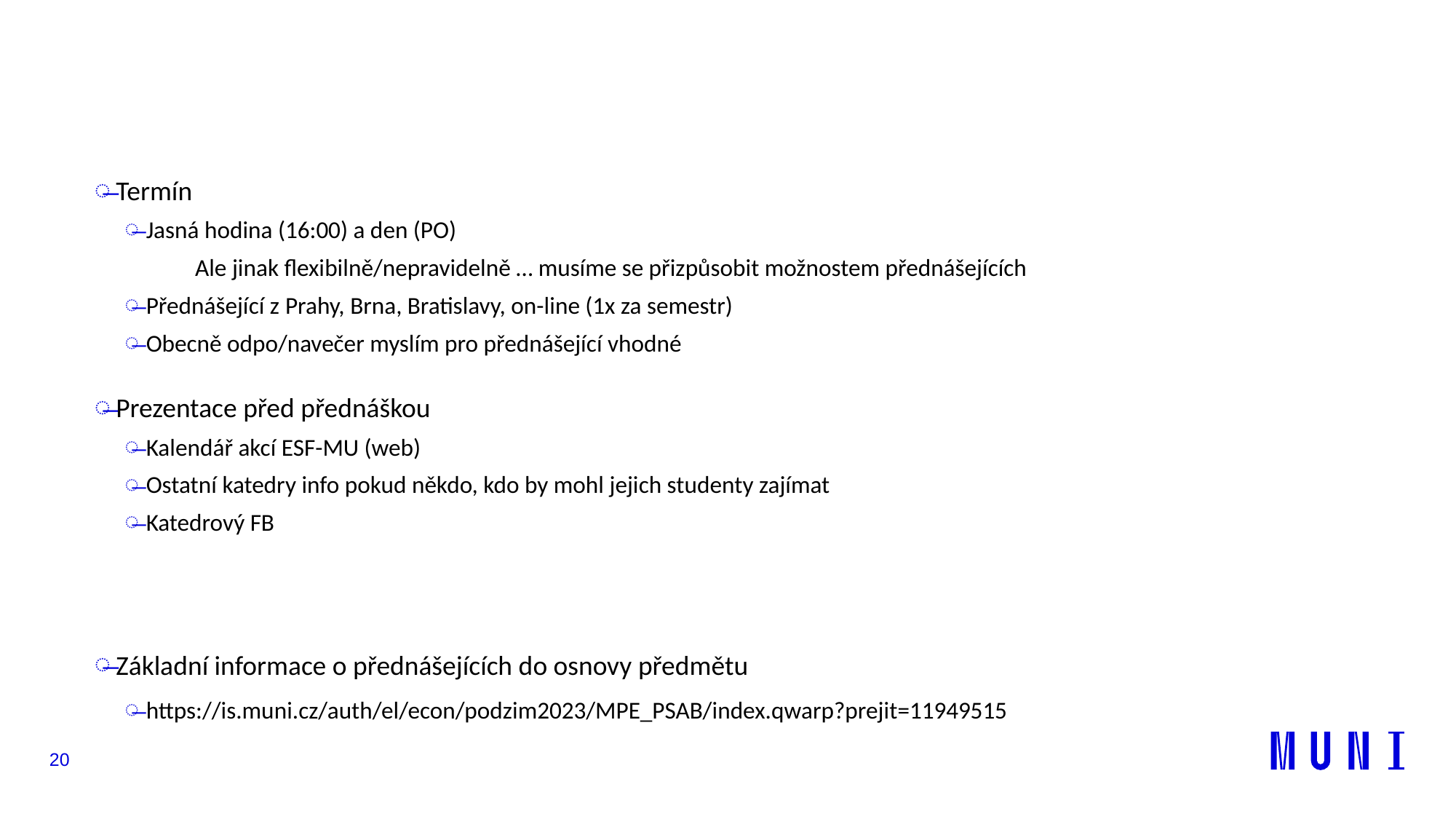

#
Termín
Jasná hodina (16:00) a den (PO)
Ale jinak flexibilně/nepravidelně … musíme se přizpůsobit možnostem přednášejících
Přednášející z Prahy, Brna, Bratislavy, on-line (1x za semestr)
Obecně odpo/navečer myslím pro přednášející vhodné

Prezentace před přednáškou
Kalendář akcí ESF-MU (web)
Ostatní katedry info pokud někdo, kdo by mohl jejich studenty zajímat
Katedrový FB

Základní informace o přednášejících do osnovy předmětu
https://is.muni.cz/auth/el/econ/podzim2023/MPE_PSAB/index.qwarp?prejit=11949515

20